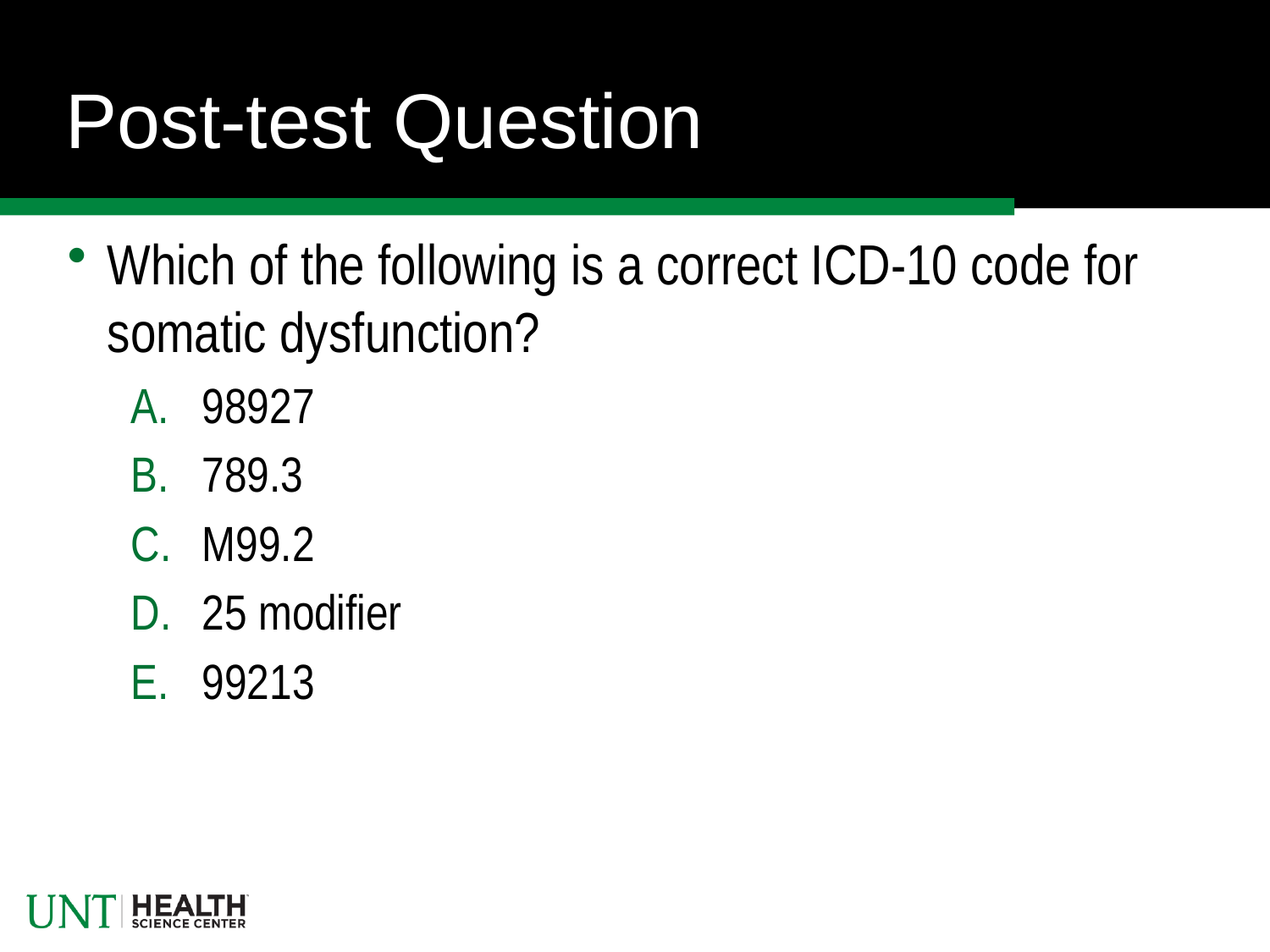

# Post-test Question
Which of the following is a correct ICD-10 code for somatic dysfunction?
98927
789.3
M99.2
25 modifier
99213